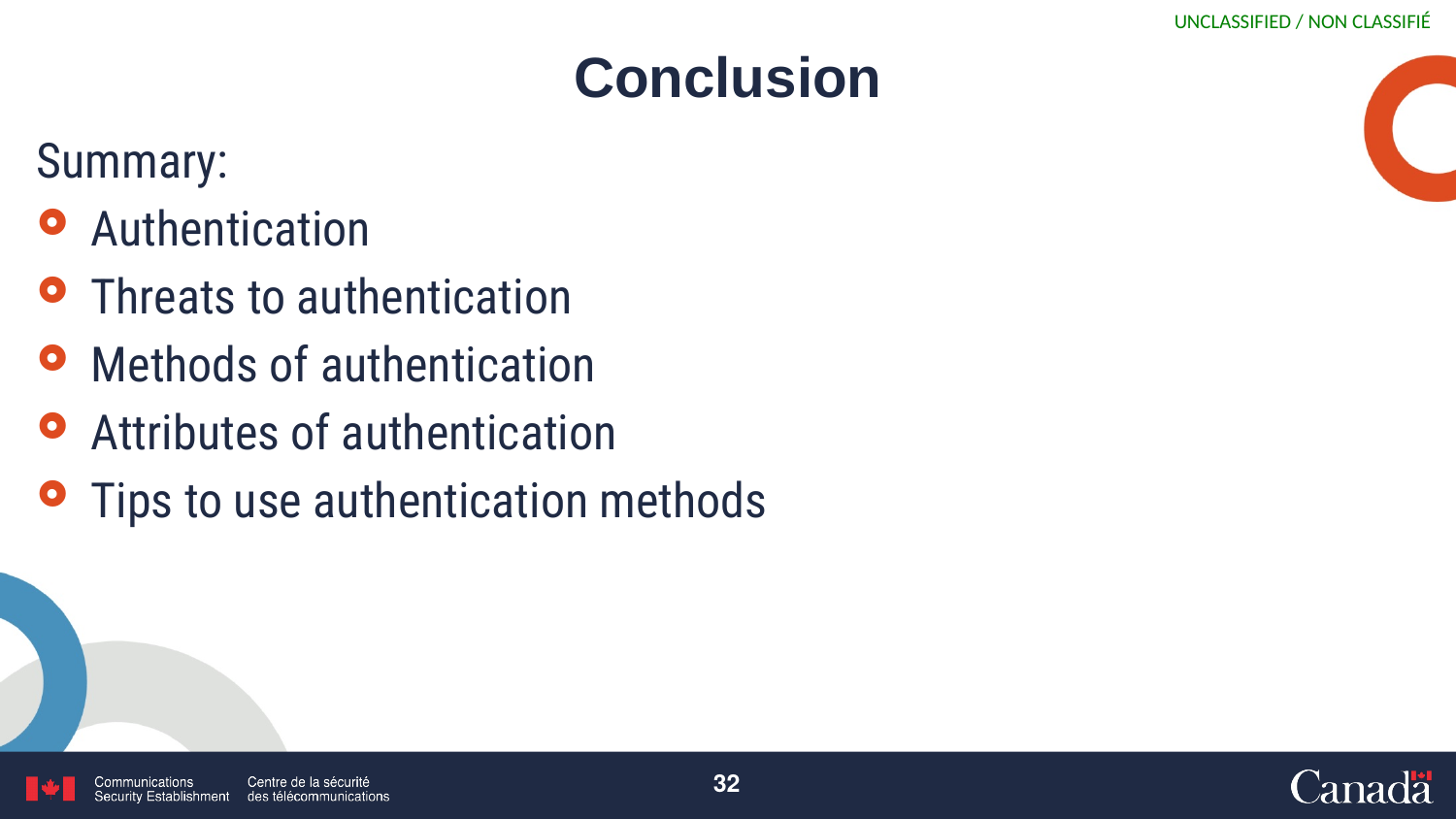

# Conclusion
Summary:
Authentication
Threats to authentication
Methods of authentication
Attributes of authentication
Tips to use authentication methods